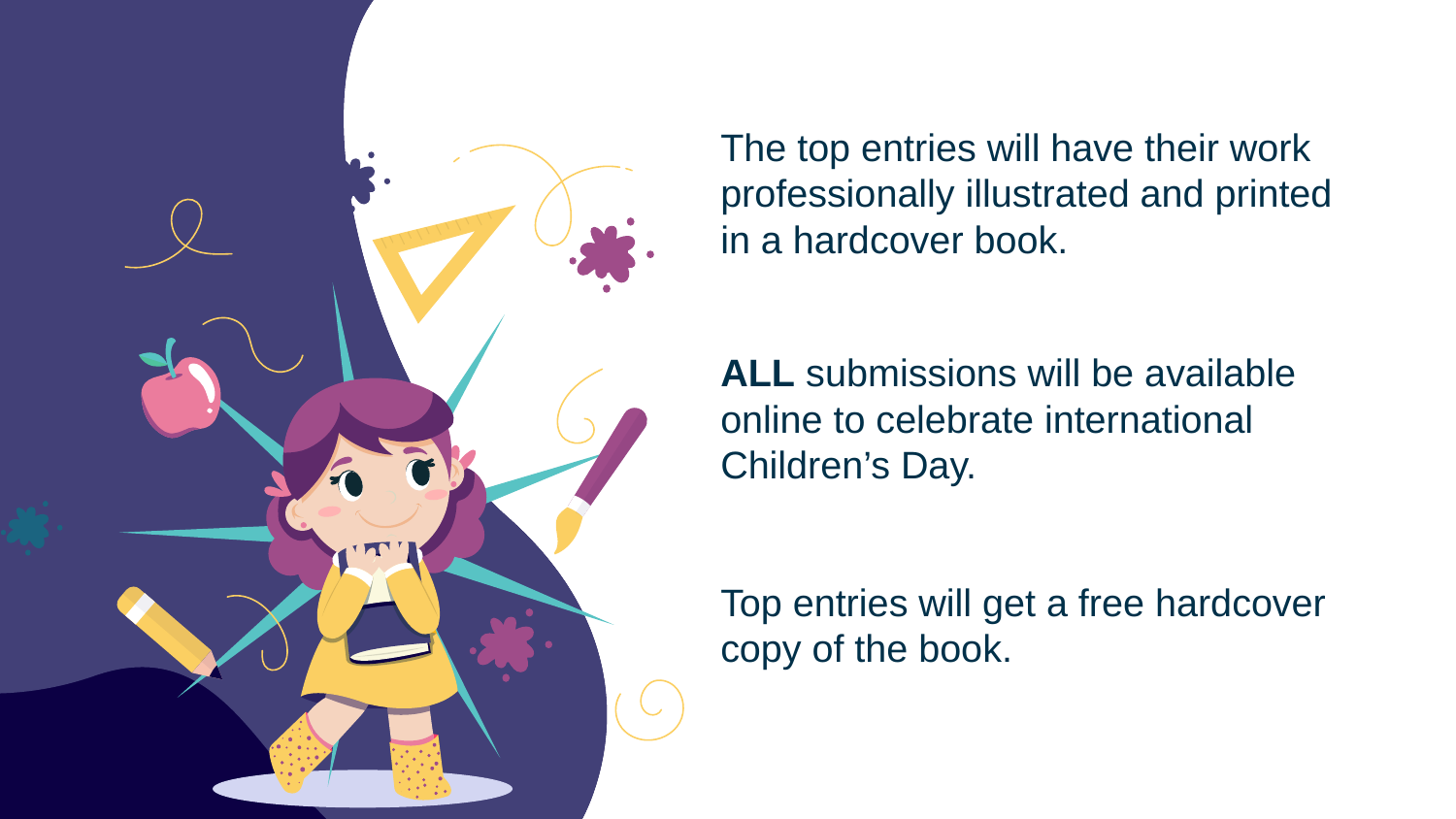

The top entries will have their work professionally illustrated and printed in a hardcover book.

ALL submissions will be available online to celebrate international Children’s Day.

Top entries will get a free hardcover copy of the book.